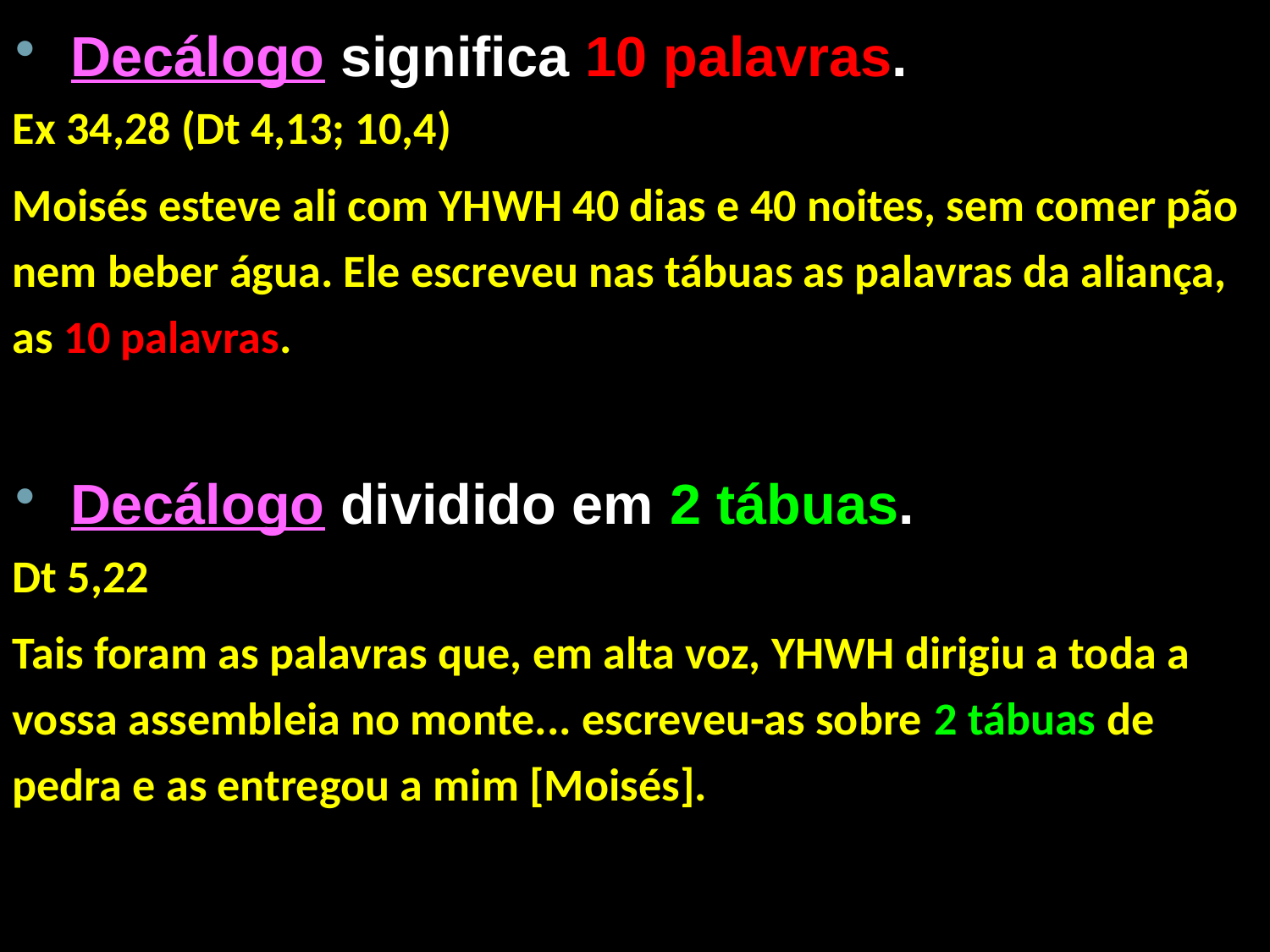

Decálogo significa 10 palavras.
Ex 34,28 (Dt 4,13; 10,4)
Moisés esteve ali com YHWH 40 dias e 40 noites, sem comer pão nem beber água. Ele escreveu nas tábuas as palavras da aliança, as 10 palavras.

Decálogo dividido em 2 tábuas.
Dt 5,22
Tais foram as palavras que, em alta voz, YHWH dirigiu a toda a vossa assembleia no monte... escreveu-as sobre 2 tábuas de pedra e as entregou a mim [Moisés].